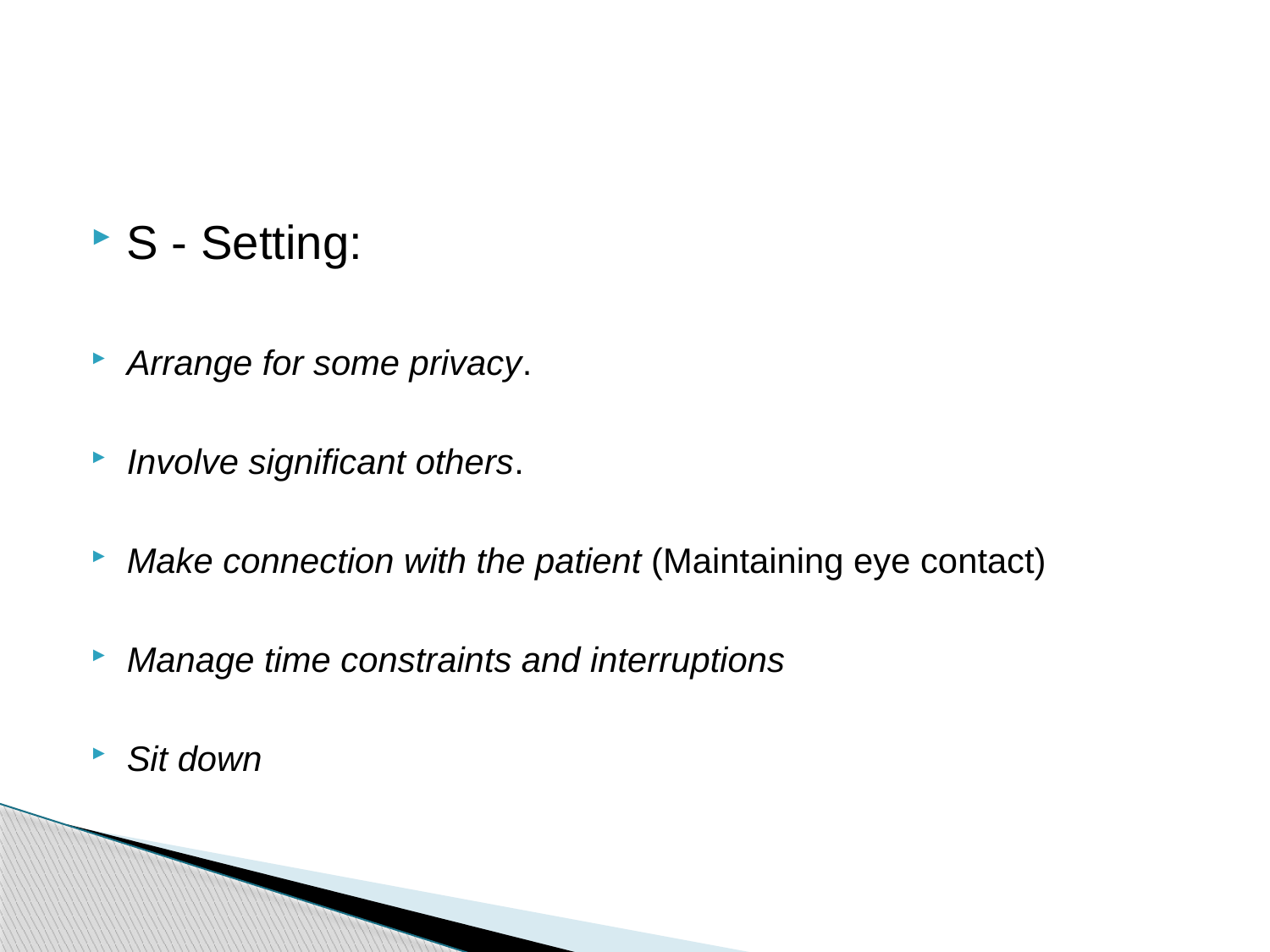

#
S - Setting:

Arrange for some privacy.

Involve significant others.

Make connection with the patient (Maintaining eye contact)

Manage time constraints and interruptions

Sit down